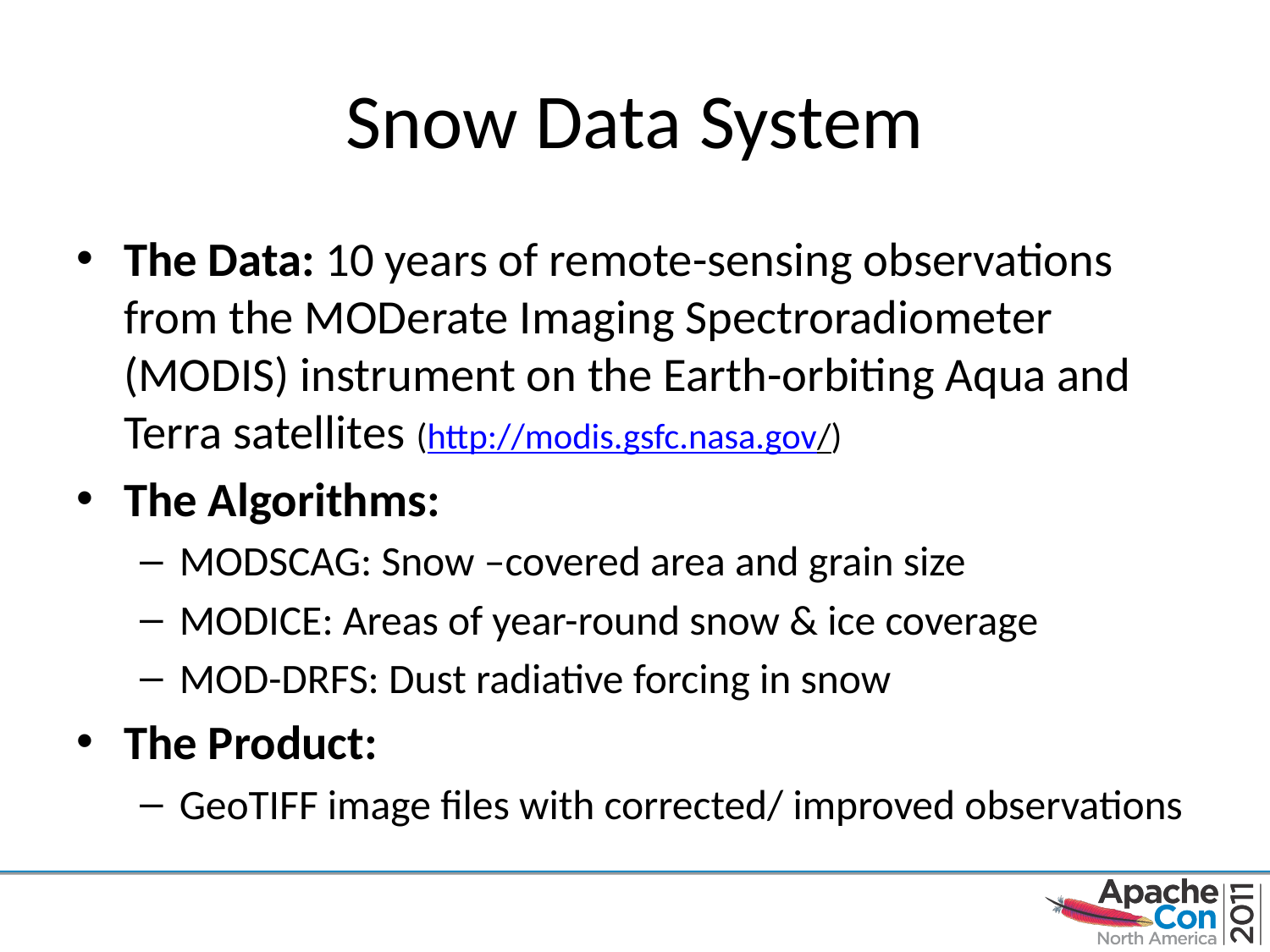

# Snow Data System
The Data: 10 years of remote-sensing observations from the MODerate Imaging Spectroradiometer (MODIS) instrument on the Earth-orbiting Aqua and Terra satellites (http://modis.gsfc.nasa.gov/)
The Algorithms:
MODSCAG: Snow –covered area and grain size
MODICE: Areas of year-round snow & ice coverage
MOD-DRFS: Dust radiative forcing in snow
The Product:
GeoTIFF image files with corrected/ improved observations